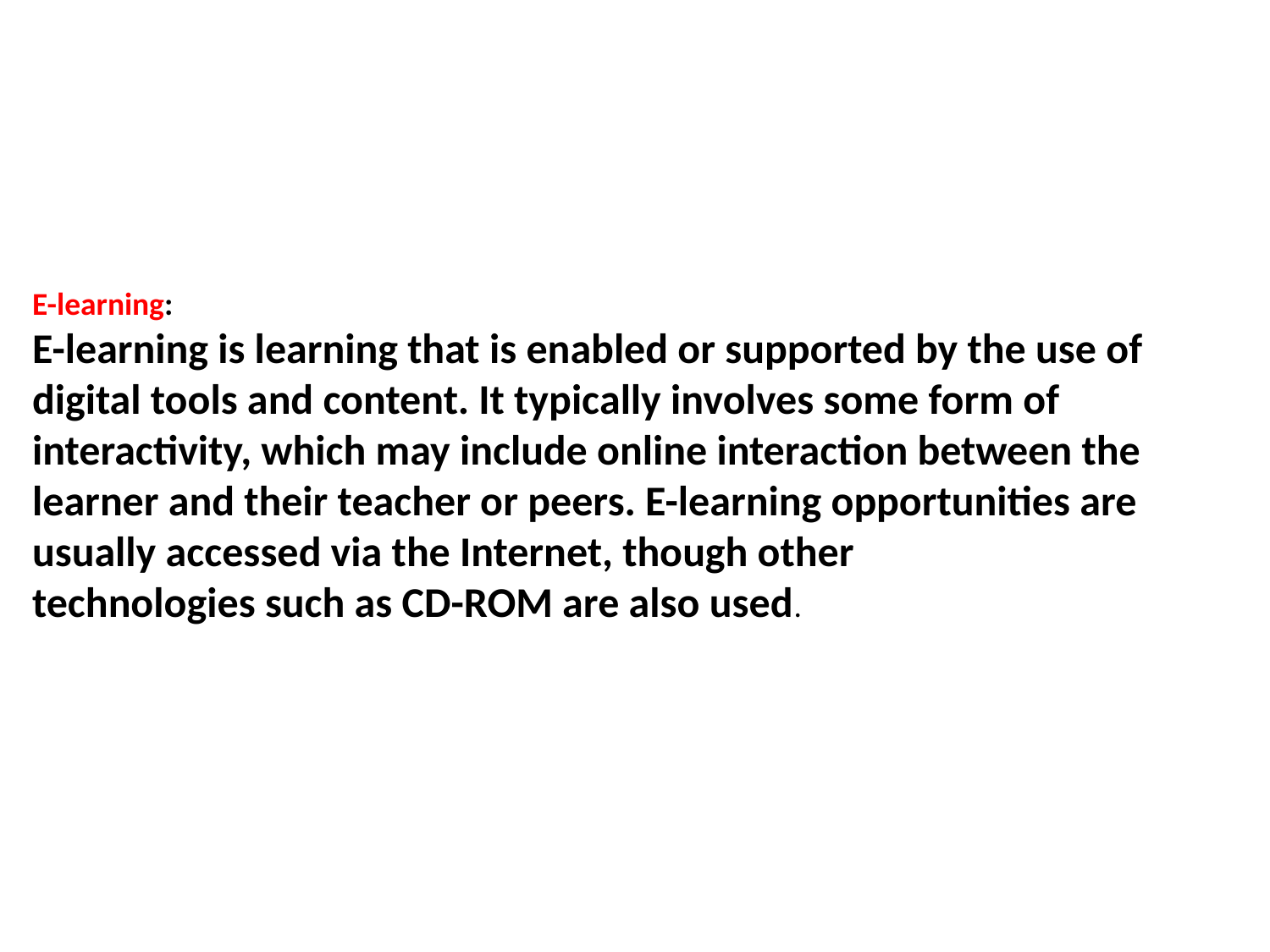

E-learning:
E-learning is learning that is enabled or supported by the use of digital tools and content. It typically involves some form of interactivity, which may include online interaction between the learner and their teacher or peers. E-learning opportunities are usually accessed via the Internet, though other
technologies such as CD-ROM are also used.